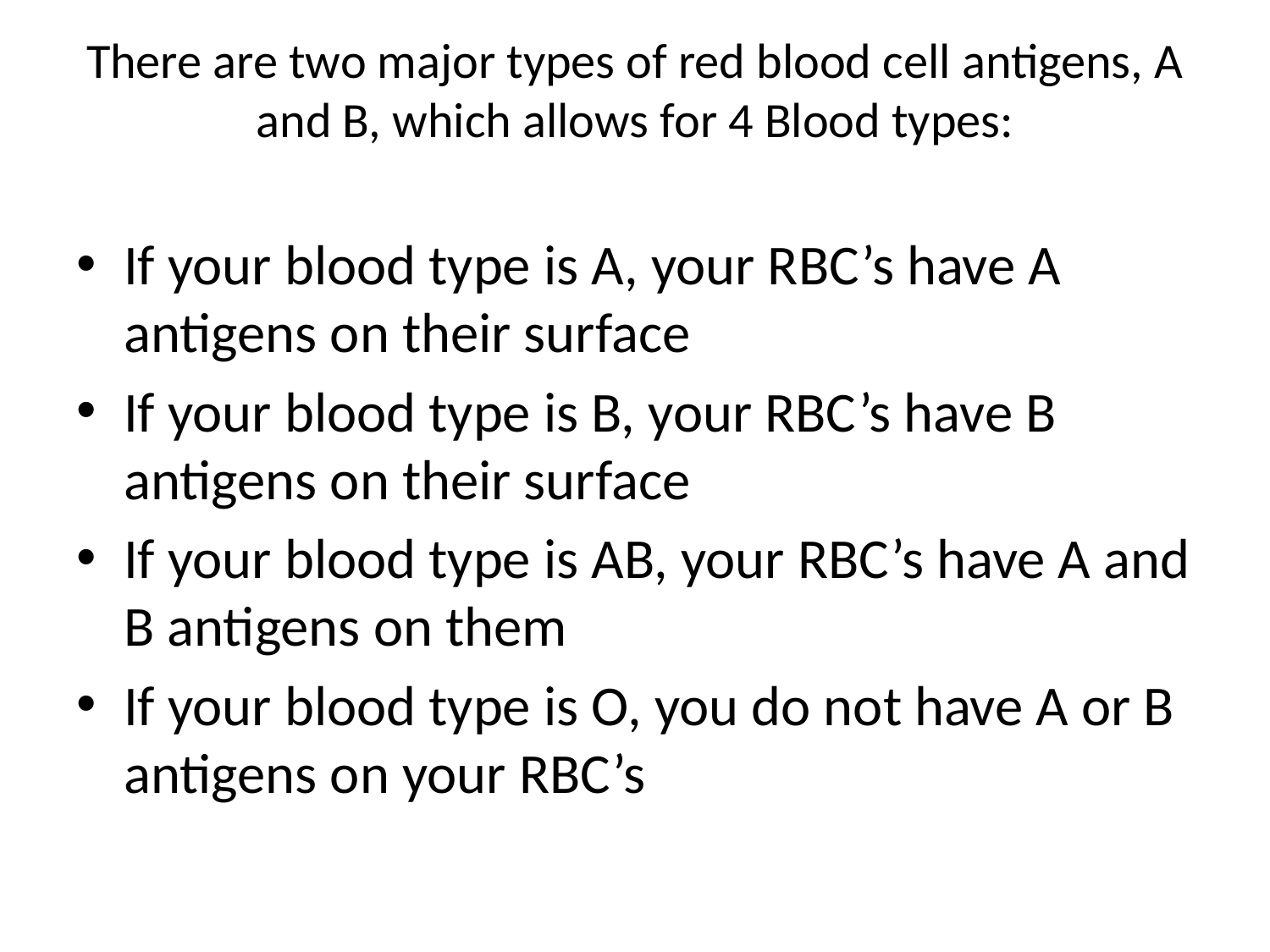

# There are two major types of red blood cell antigens, A and B, which allows for 4 Blood types:
If your blood type is A, your RBC’s have A antigens on their surface
If your blood type is B, your RBC’s have B antigens on their surface
If your blood type is AB, your RBC’s have A and B antigens on them
If your blood type is O, you do not have A or B antigens on your RBC’s